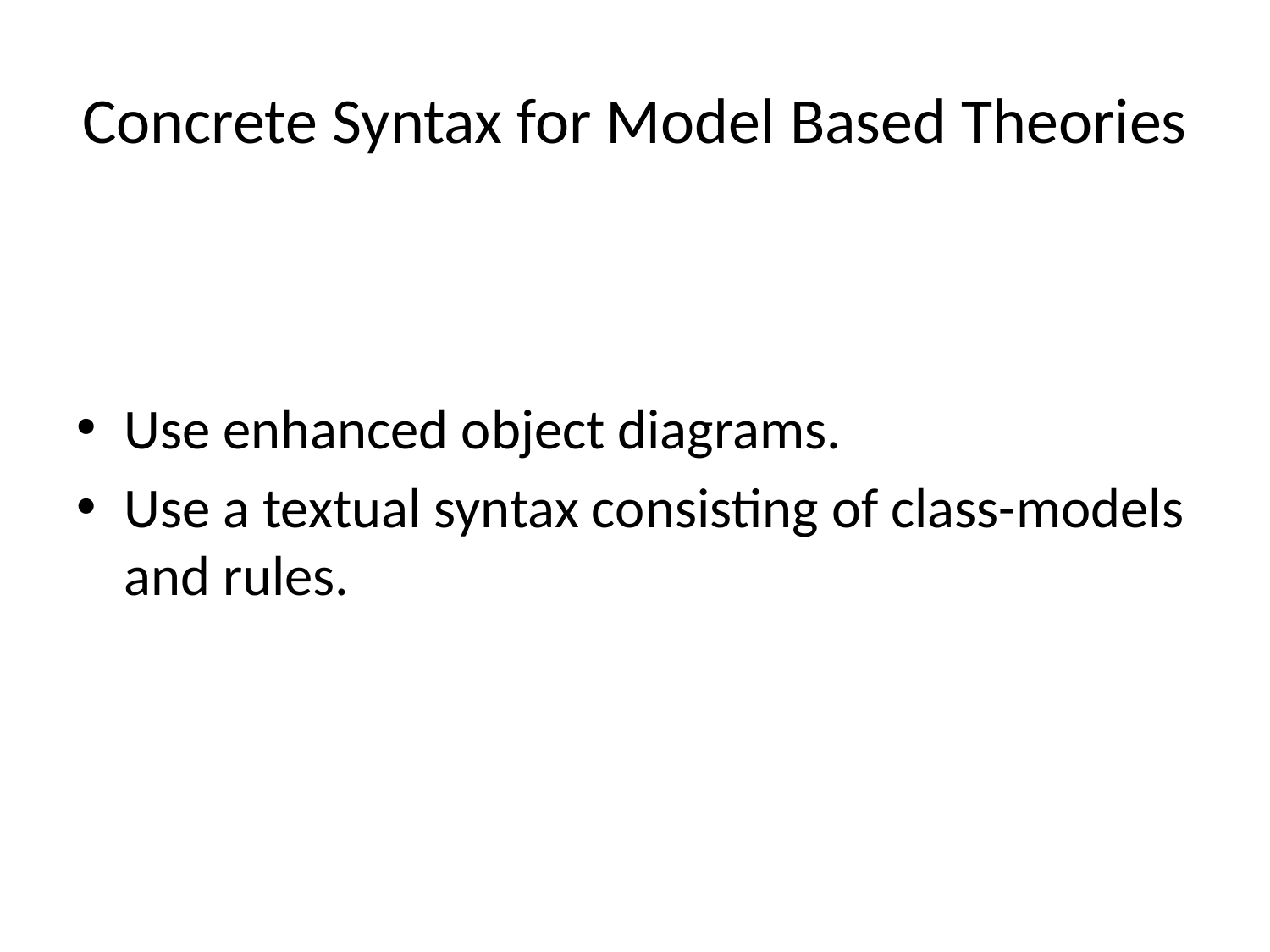

# Concrete Syntax for Model Based Theories
Use enhanced object diagrams.
Use a textual syntax consisting of class-models and rules.